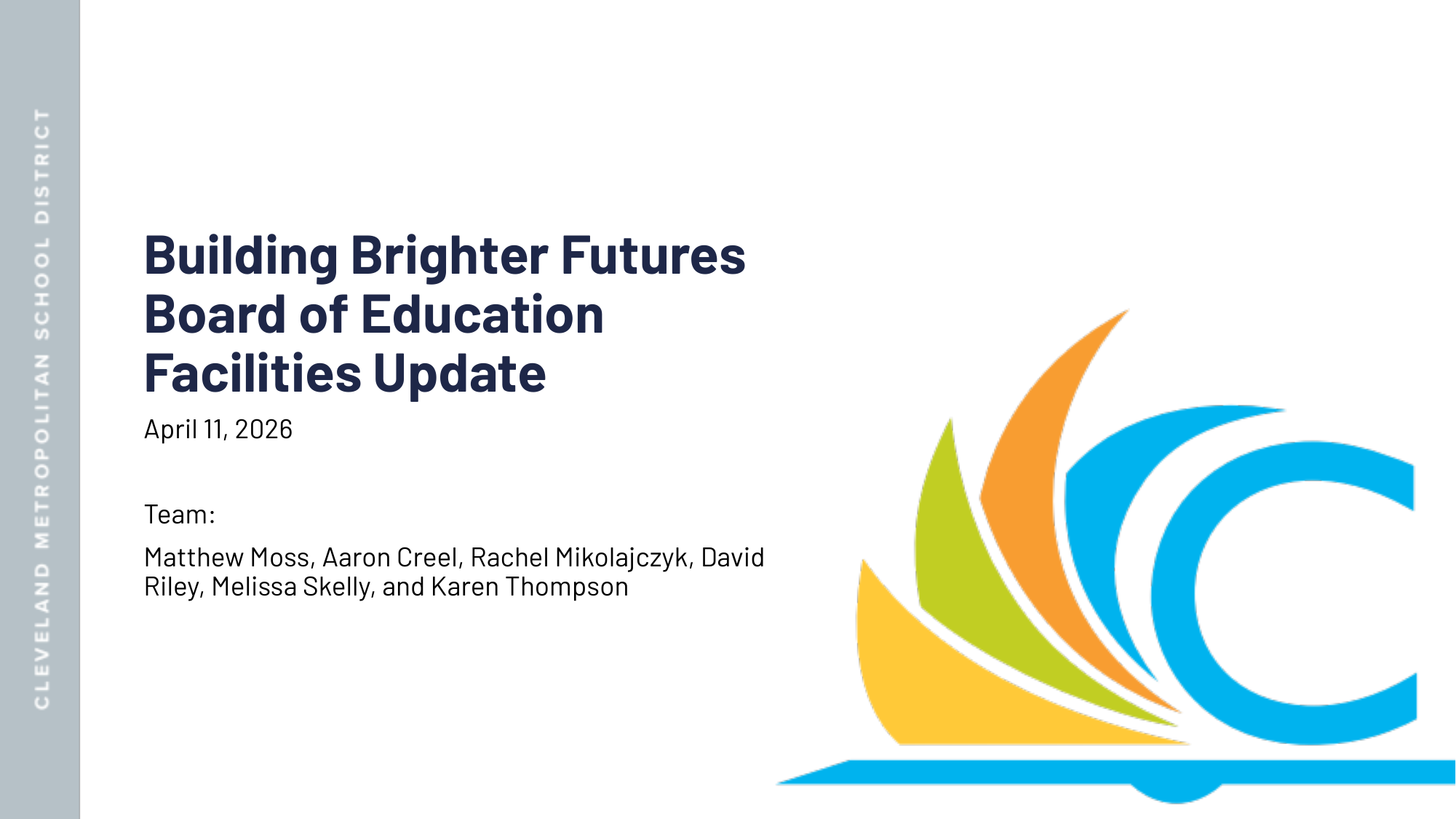

# Building Brighter Futures  Board of Education Facilities Update
April 11, 2026

Team:
Matthew Moss, Aaron Creel, Rachel Mikolajczyk, David Riley, Melissa Skelly, and Karen Thompson